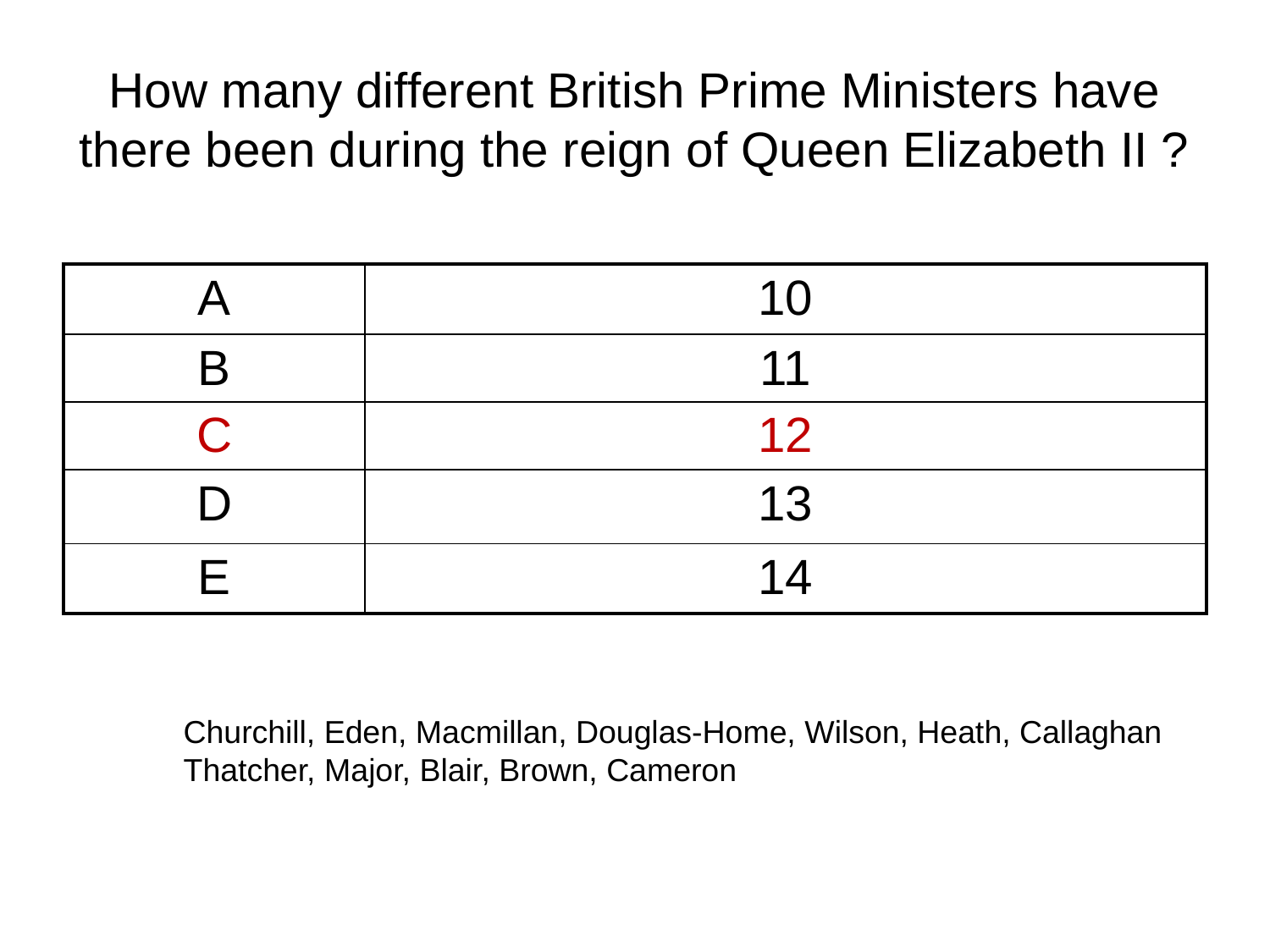

# How many different British Prime Ministers have there been during the reign of Queen Elizabeth II ?
| A | 10 |
| --- | --- |
| B | 11 |
| C | 12 |
| D | 13 |
| E | 14 |
Churchill, Eden, Macmillan, Douglas-Home, Wilson, Heath, Callaghan
Thatcher, Major, Blair, Brown, Cameron